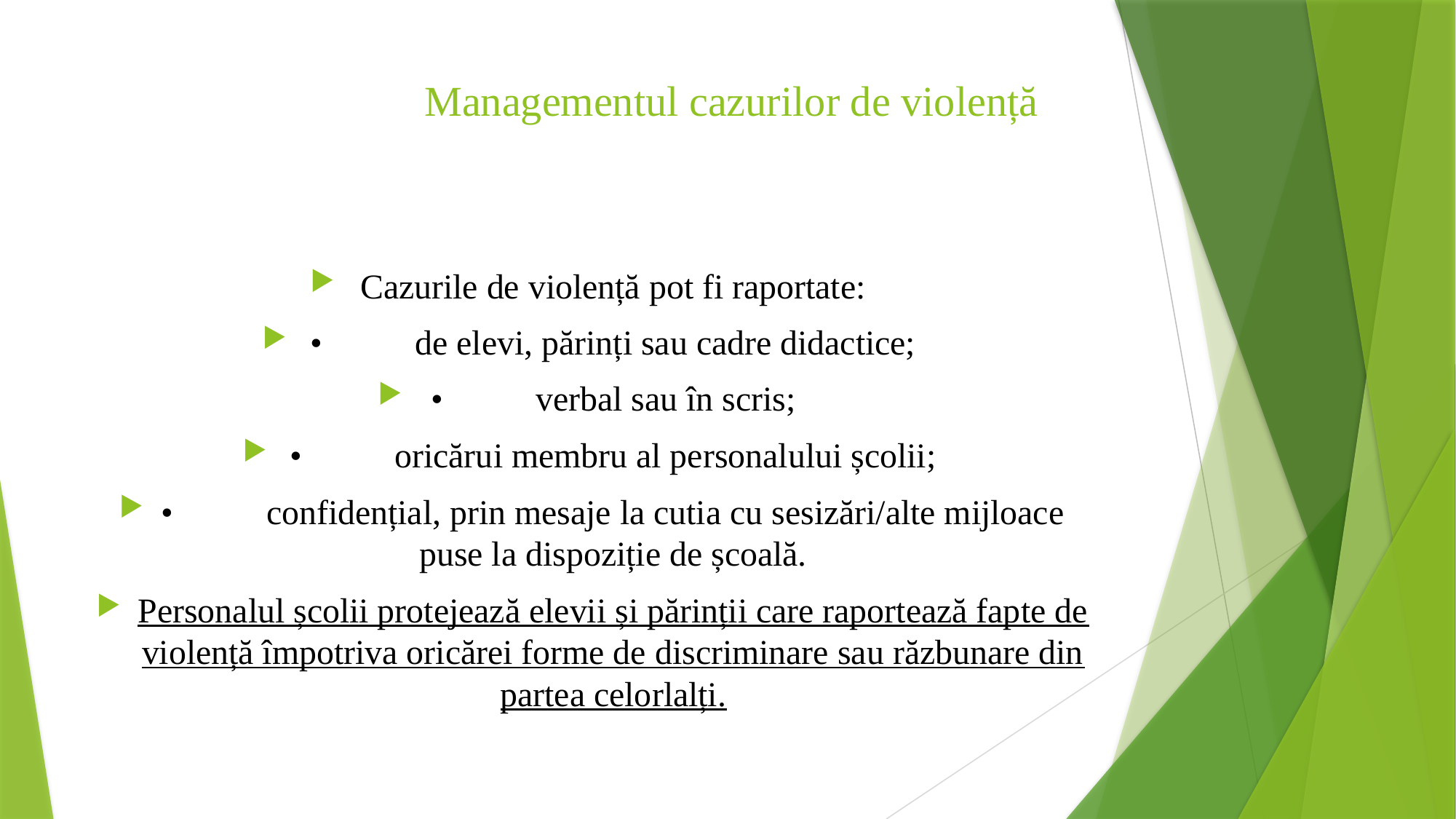

# Managementul cazurilor de violență
Cazurile de violență pot fi raportate:
•	de elevi, părinți sau cadre didactice;
•	verbal sau în scris;
•	oricărui membru al personalului școlii;
•	confidențial, prin mesaje la cutia cu sesizări/alte mijloace puse la dispoziție de școală.
Personalul școlii protejează elevii și părinții care raportează fapte de violență împotriva oricărei forme de discriminare sau răzbunare din partea celorlalți.